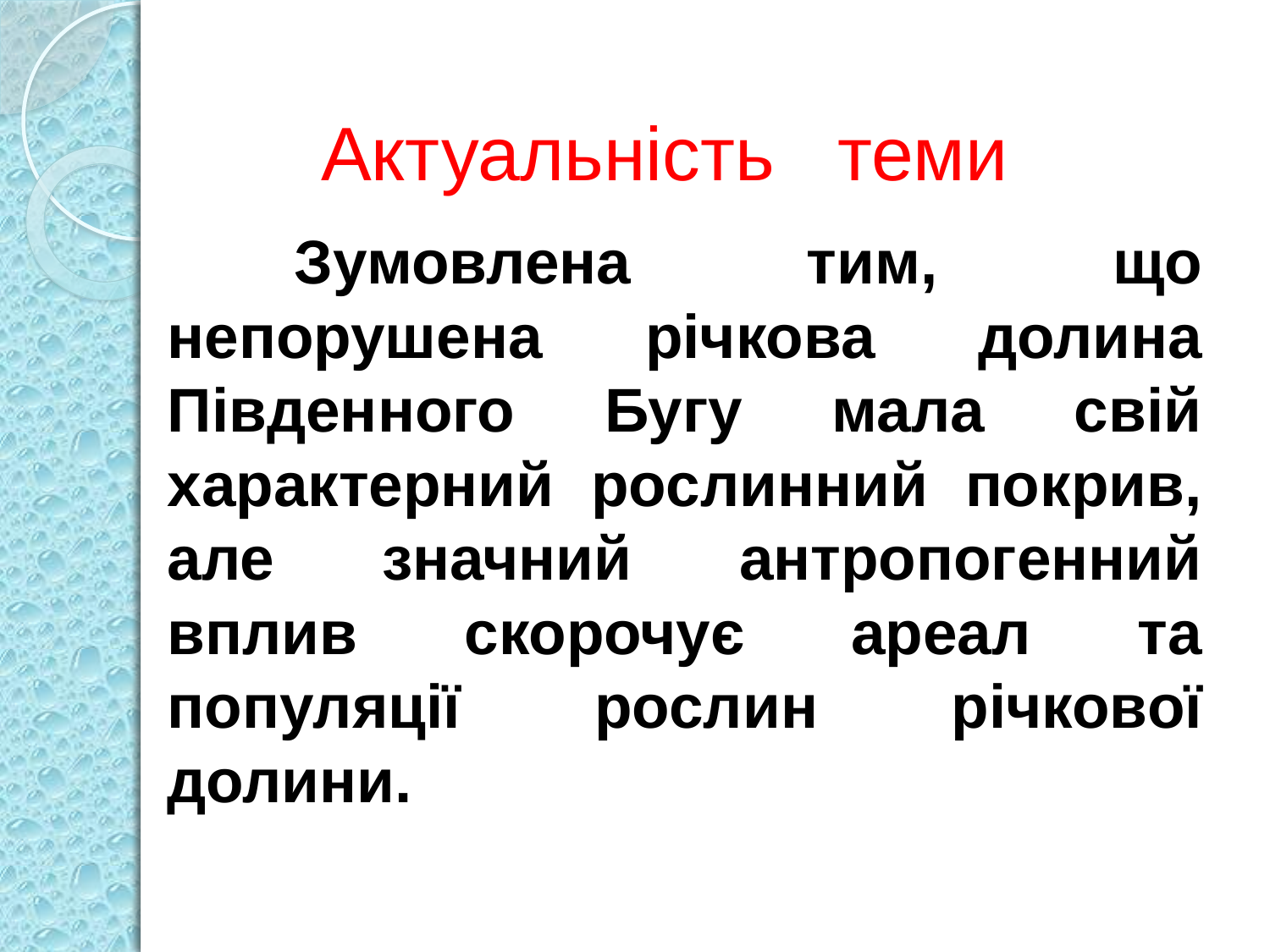

Актуальність   теми
	Зумовлена тим, що непорушена річкова долина Південного Бугу мала свій характерний рослинний покрив, але значний антропогенний вплив скорочує ареал та популяції рослин річкової долини.